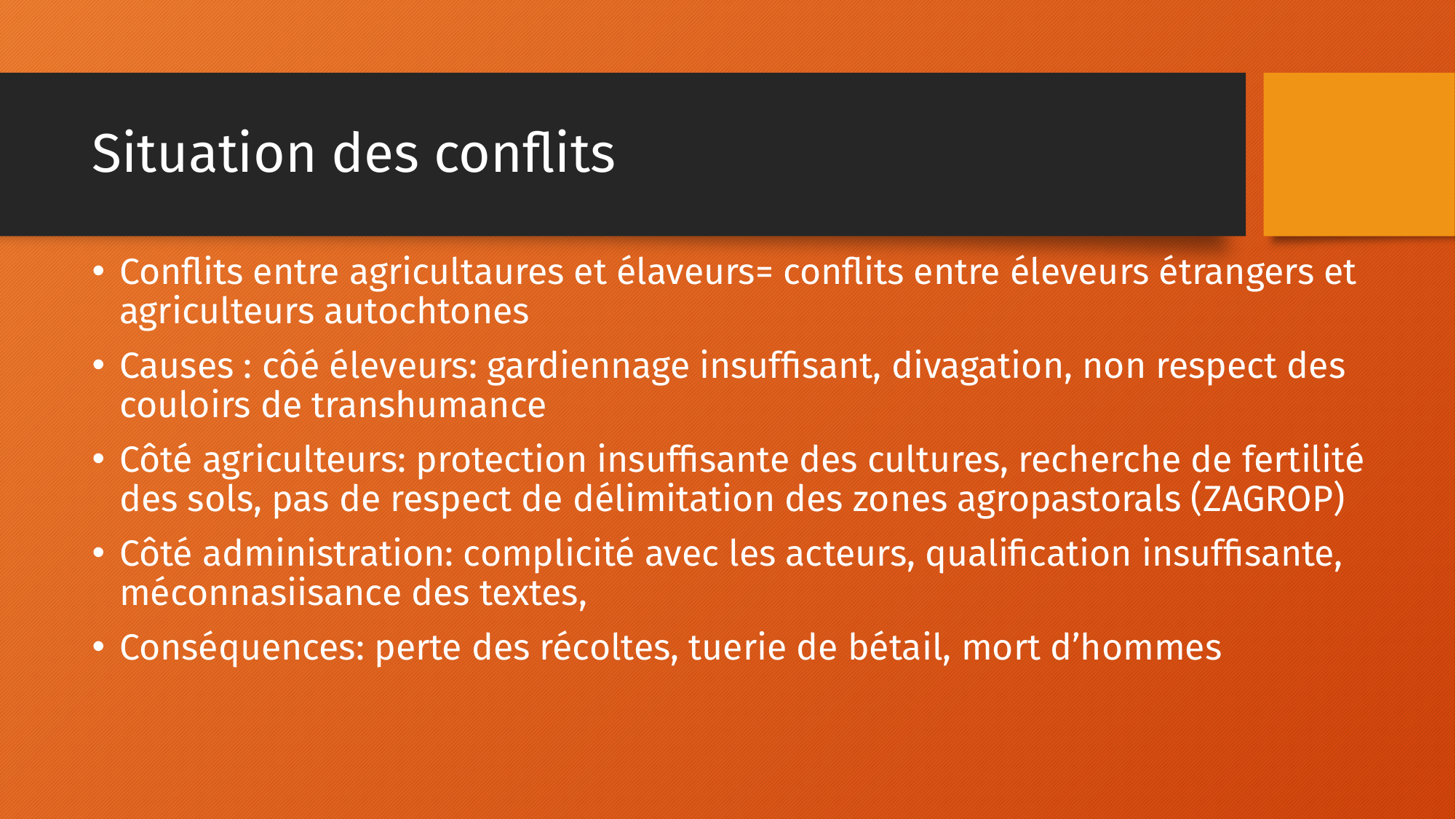

# Situation des conflits
Conflits entre agricultaures et élaveurs= conflits entre éleveurs étrangers et agriculteurs autochtones
Causes : côé éleveurs: gardiennage insuffisant, divagation, non respect des couloirs de transhumance
Côté agriculteurs: protection insuffisante des cultures, recherche de fertilité des sols, pas de respect de délimitation des zones agropastorals (ZAGROP)
Côté administration: complicité avec les acteurs, qualification insuffisante, méconnasiisance des textes,
Conséquences: perte des récoltes, tuerie de bétail, mort d’hommes